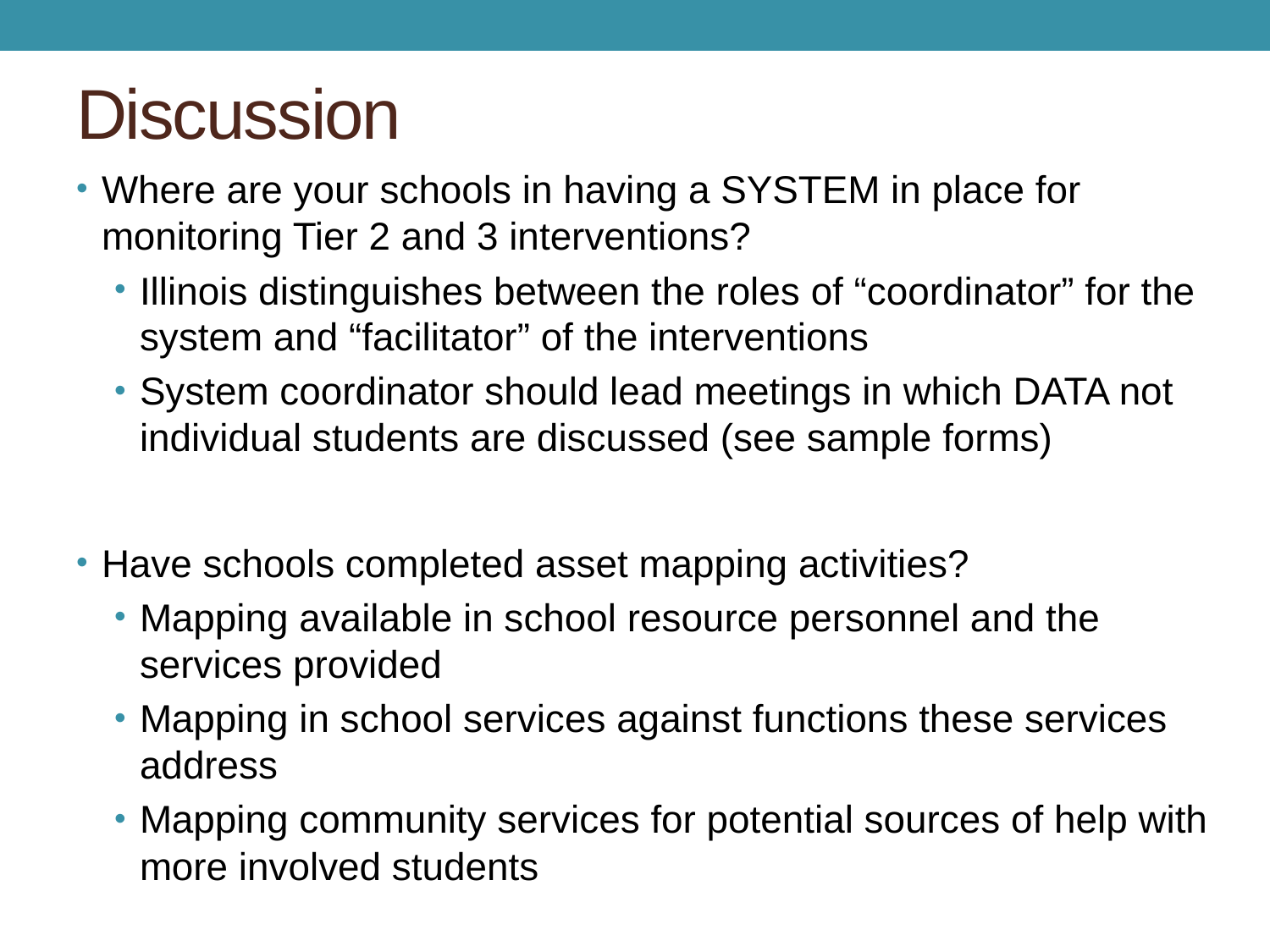

# Discussion
Where are your schools in having a SYSTEM in place for monitoring Tier 2 and 3 interventions?
Illinois distinguishes between the roles of “coordinator” for the system and “facilitator” of the interventions
System coordinator should lead meetings in which DATA not individual students are discussed (see sample forms)

Have schools completed asset mapping activities?
Mapping available in school resource personnel and the services provided
Mapping in school services against functions these services address
Mapping community services for potential sources of help with more involved students